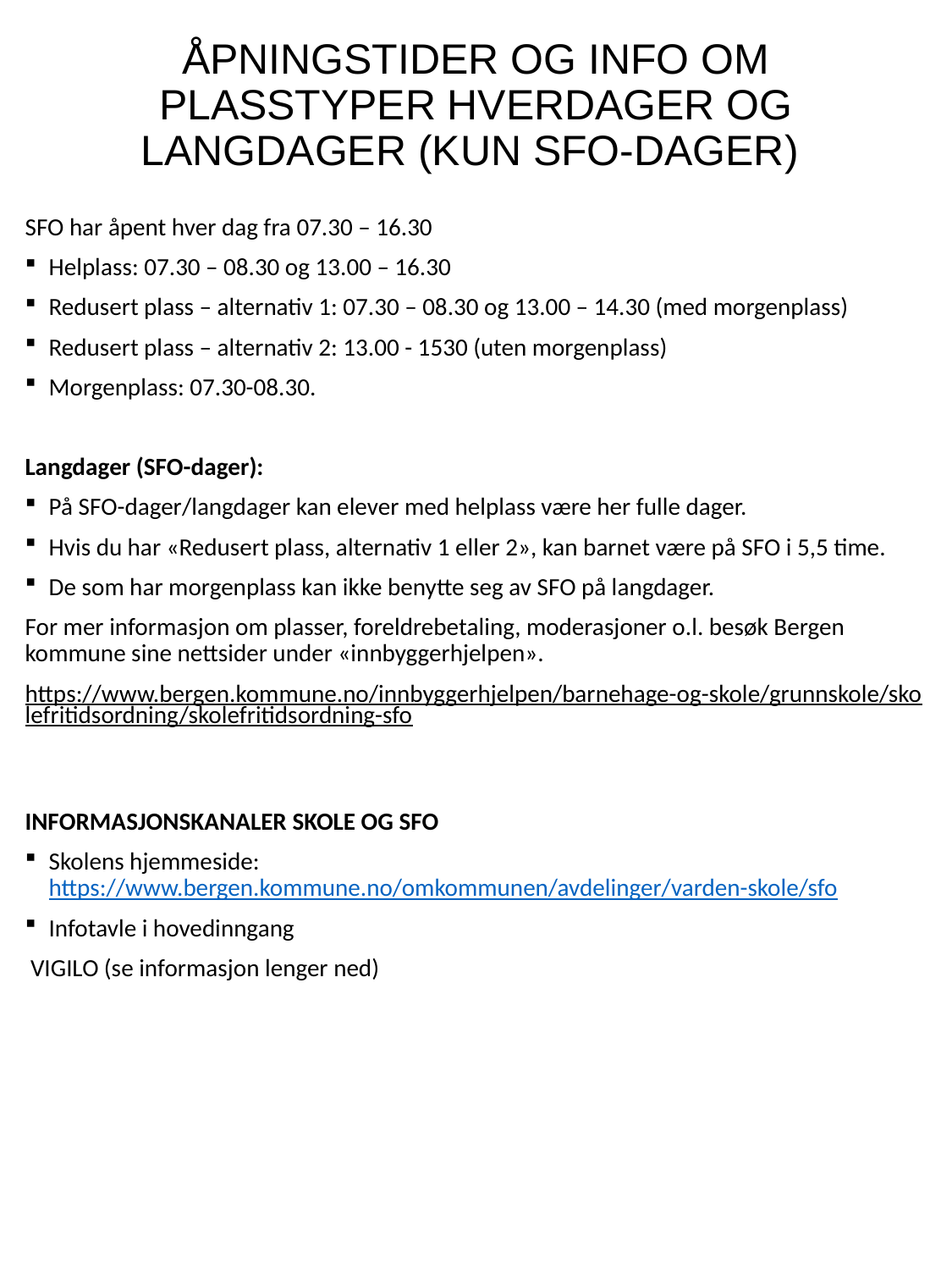

# ÅPNINGSTIDER OG INFO OM PLASSTYPER HVERDAGER OG LANGDAGER (KUN SFO-DAGER)
SFO har åpent hver dag fra 07.30 – 16.30
Helplass: 07.30 – 08.30 og 13.00 – 16.30
Redusert plass – alternativ 1: 07.30 – 08.30 og 13.00 – 14.30 (med morgenplass)
Redusert plass – alternativ 2: 13.00 - 1530 (uten morgenplass)
Morgenplass: 07.30-08.30.

Langdager (SFO-dager):
På SFO-dager/langdager kan elever med helplass være her fulle dager.
Hvis du har «Redusert plass, alternativ 1 eller 2», kan barnet være på SFO i 5,5 time.
De som har morgenplass kan ikke benytte seg av SFO på langdager.
For mer informasjon om plasser, foreldrebetaling, moderasjoner o.l. besøk Bergen kommune sine nettsider under «innbyggerhjelpen».
https://www.bergen.kommune.no/innbyggerhjelpen/barnehage-og-skole/grunnskole/skolefritidsordning/skolefritidsordning-sfo

INFORMASJONSKANALER SKOLE OG SFO
Skolens hjemmeside: https://www.bergen.kommune.no/omkommunen/avdelinger/varden-skole/sfo
Infotavle i hovedinngang
 VIGILO (se informasjon lenger ned)